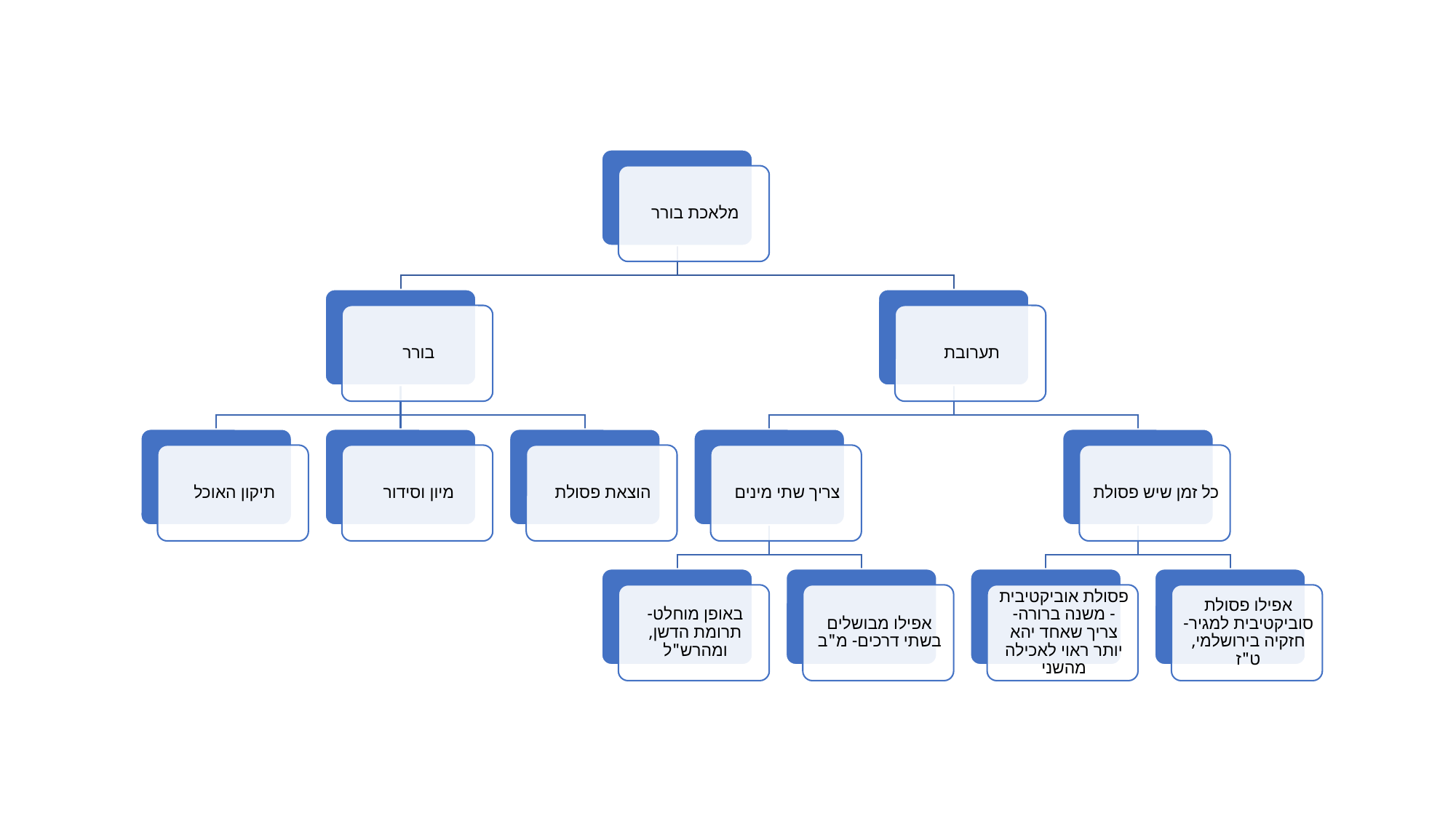

מלאכת בורר
תערובת
כל זמן שיש פסולת
אפילו פסולת סוביקטיבית למגיר- חזקיה בירושלמי, ט"ז
פסולת אוביקטיבית - משנה ברורה- צריך שאחד יהא יותר ראוי לאכילה מהשני
צריך שתי מינים
אפילו מבושלים בשתי דרכים- מ"ב
באופן מוחלט- תרומת הדשן, ומהרש"ל
בורר
הוצאת פסולת
מיון וסידור
תיקון האוכל